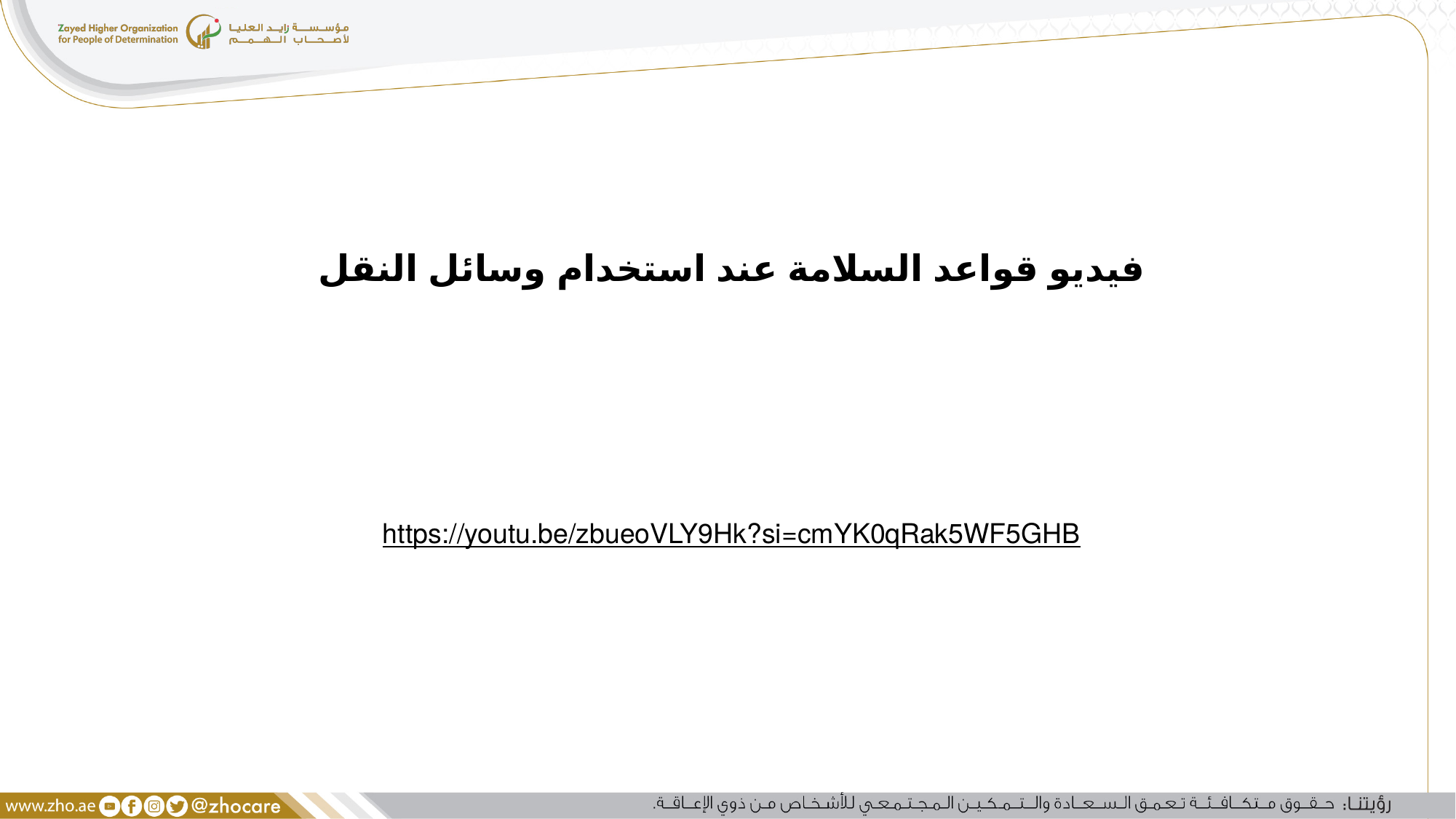

فيديو قواعد السلامة عند استخدام وسائل النقل
https://youtu.be/zbueoVLY9Hk?si=cmYK0qRak5WF5GHB